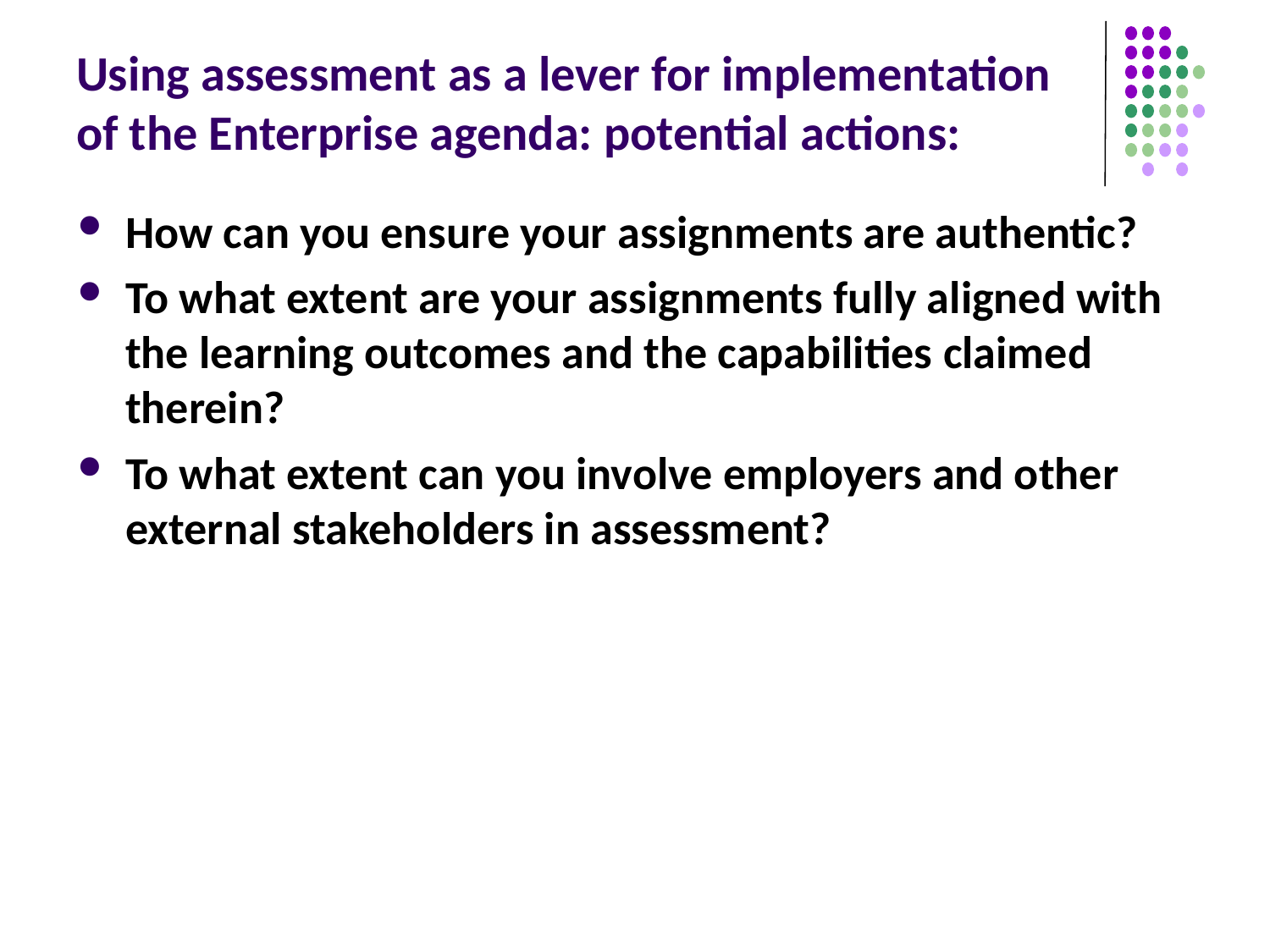

# Using assessment as a lever for implementation of the Enterprise agenda: potential actions:
How can you ensure your assignments are authentic?
To what extent are your assignments fully aligned with the learning outcomes and the capabilities claimed therein?
To what extent can you involve employers and other external stakeholders in assessment?